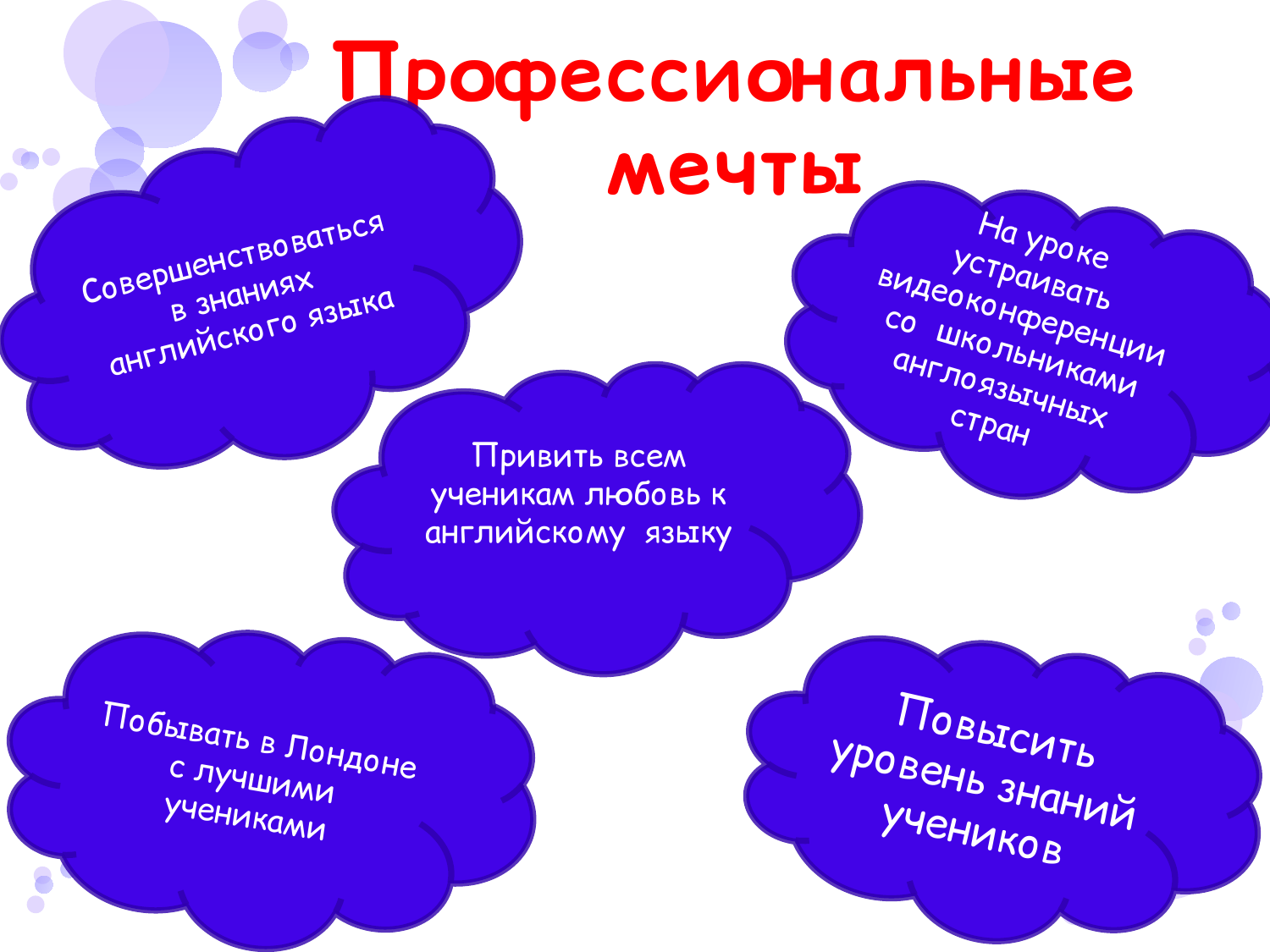

# Профессиональные мечты
Совершенствоваться в знаниях английского языка
На уроке устраивать видеоконференции со  школьниками англоязычных стран
Привить всем ученикам любовь к английскому  языку

Побывать в Лондоне с лучшими учениками
Повысить уровень знаний учеников